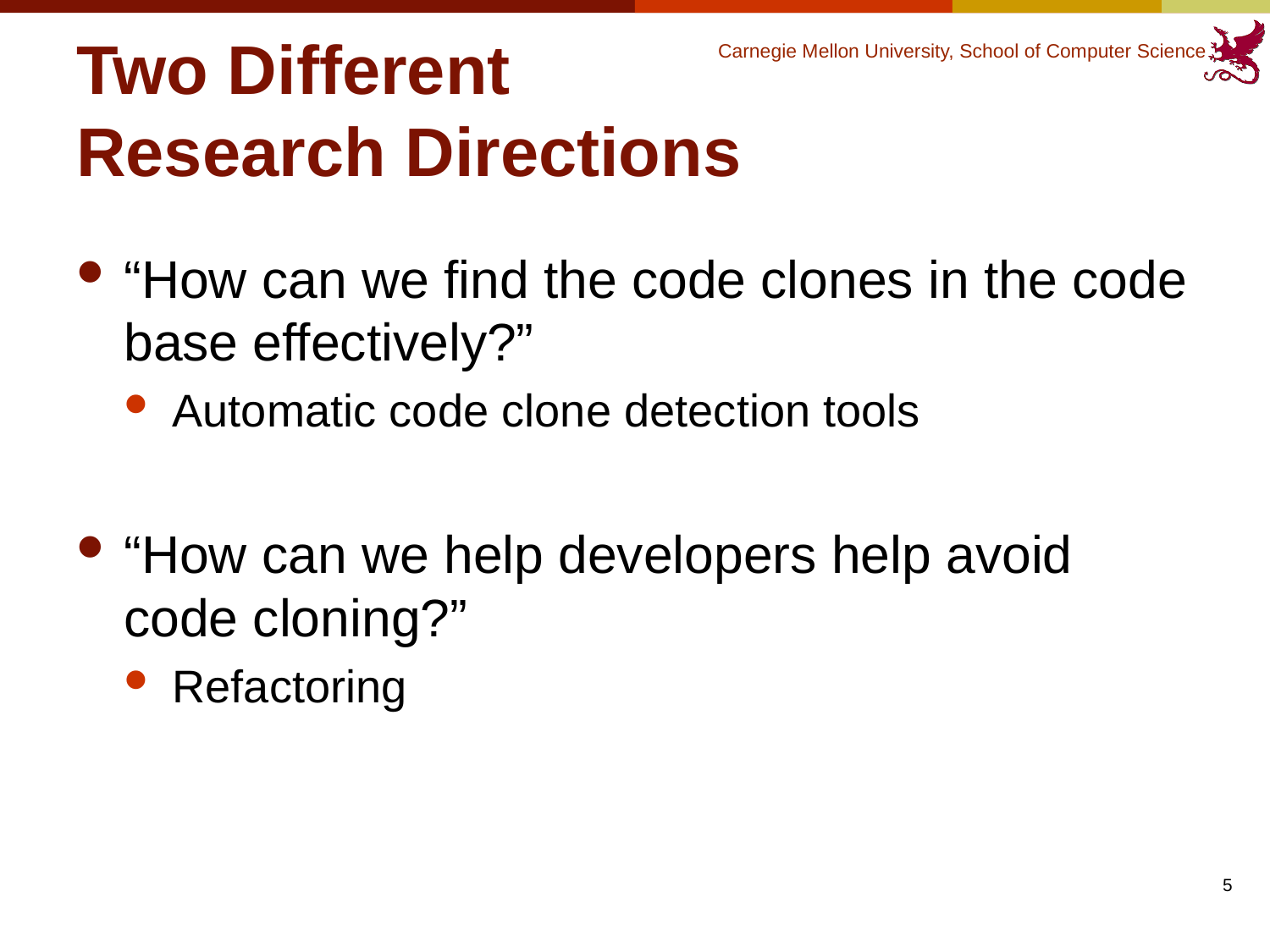

# Two Different Research Directions
“How can we find the code clones in the code base effectively?”
Automatic code clone detection tools

“How can we help developers help avoid code cloning?”
Refactoring
5